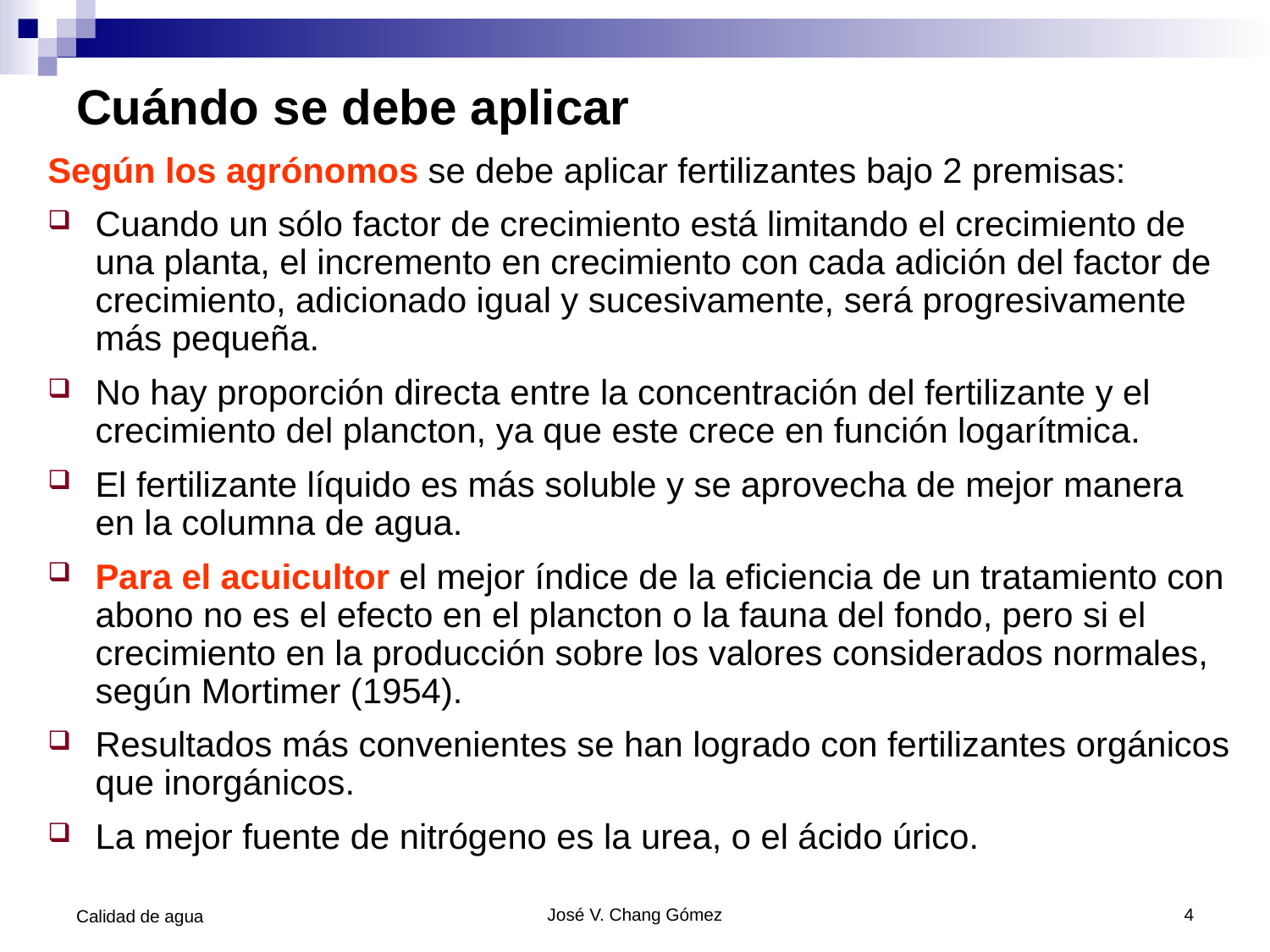

# Cuándo se debe aplicar
Según los agrónomos se debe aplicar fertilizantes bajo 2 premisas:
Cuando un sólo factor de crecimiento está limitando el crecimiento de una planta, el incremento en crecimiento con cada adición del factor de crecimiento, adicionado igual y sucesivamente, será progresivamente más pequeña.
No hay proporción directa entre la concentración del fertilizante y el crecimiento del plancton, ya que este crece en función logarítmica.
El fertilizante líquido es más soluble y se aprovecha de mejor manera en la columna de agua.
Para el acuicultor el mejor índice de la eficiencia de un tratamiento con abono no es el efecto en el plancton o la fauna del fondo, pero si el crecimiento en la producción sobre los valores considerados normales, según Mortimer (1954).
Resultados más convenientes se han logrado con fertilizantes orgánicos que inorgánicos.
La mejor fuente de nitrógeno es la urea, o el ácido úrico.
Calidad de agua
José V. Chang Gómez
4